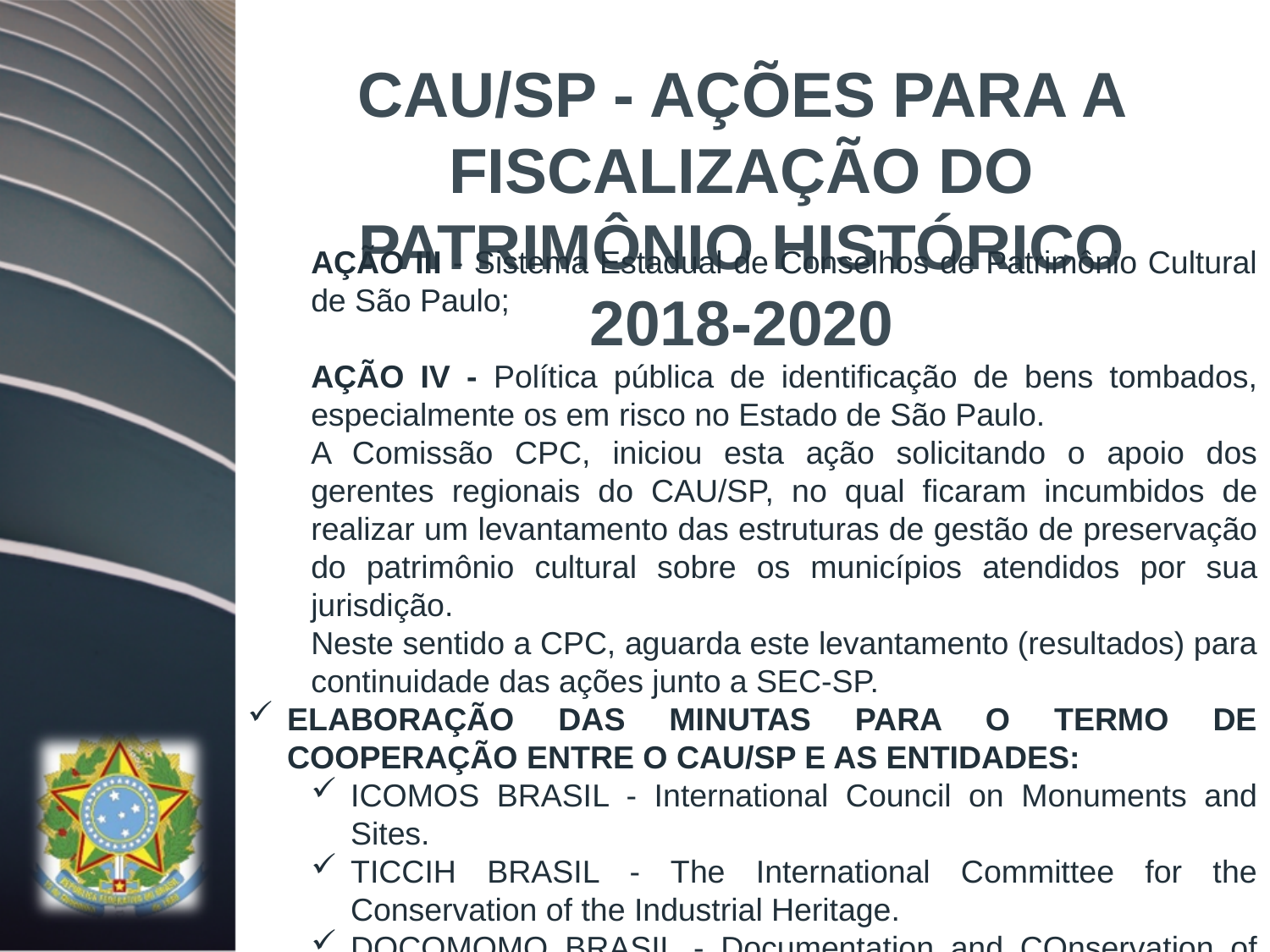

CAU/SP - AÇÕES PARA A FISCALIZAÇÃO DO PATRIMÔNIO HISTÓRICO 2018-2020
AÇÃO III - Sistema Estadual de Conselhos de Patrimônio Cultural de São Paulo;

AÇÃO IV - Política pública de identificação de bens tombados, especialmente os em risco no Estado de São Paulo.
A Comissão CPC, iniciou esta ação solicitando o apoio dos gerentes regionais do CAU/SP, no qual ficaram incumbidos de realizar um levantamento das estruturas de gestão de preservação do patrimônio cultural sobre os municípios atendidos por sua jurisdição.
Neste sentido a CPC, aguarda este levantamento (resultados) para continuidade das ações junto a SEC-SP.
ELABORAÇÃO DAS MINUTAS PARA O TERMO DE COOPERAÇÃO ENTRE O CAU/SP E AS ENTIDADES:
ICOMOS BRASIL - International Council on Monuments and Sites.
TICCIH BRASIL - The International Committee for the Conservation of the Industrial Heritage.
DOCOMOMO BRASIL - Documentation and COnservation of Buildings, Sites and Neighbourhoods of the Modern Movement.
IPHAN – INSTITUTO DO PATRIMÔNIO HISTÓRICO ARTÍSTICO NACIONAL